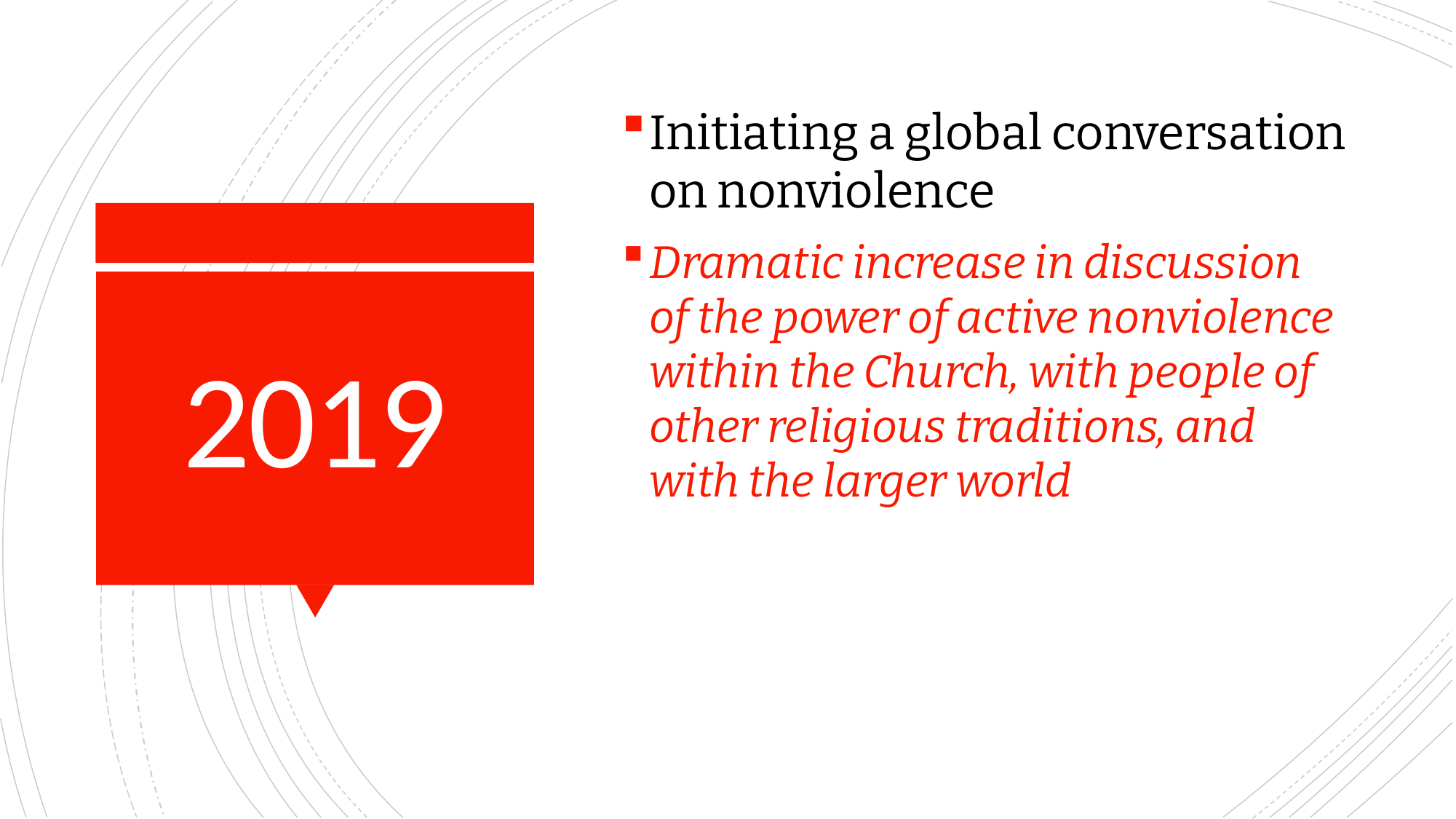

Initiating a global conversation on nonviolence
Dramatic increase in discussion of the power of active nonviolence within the Church, with people of other religious traditions, and with the larger world

# 2019